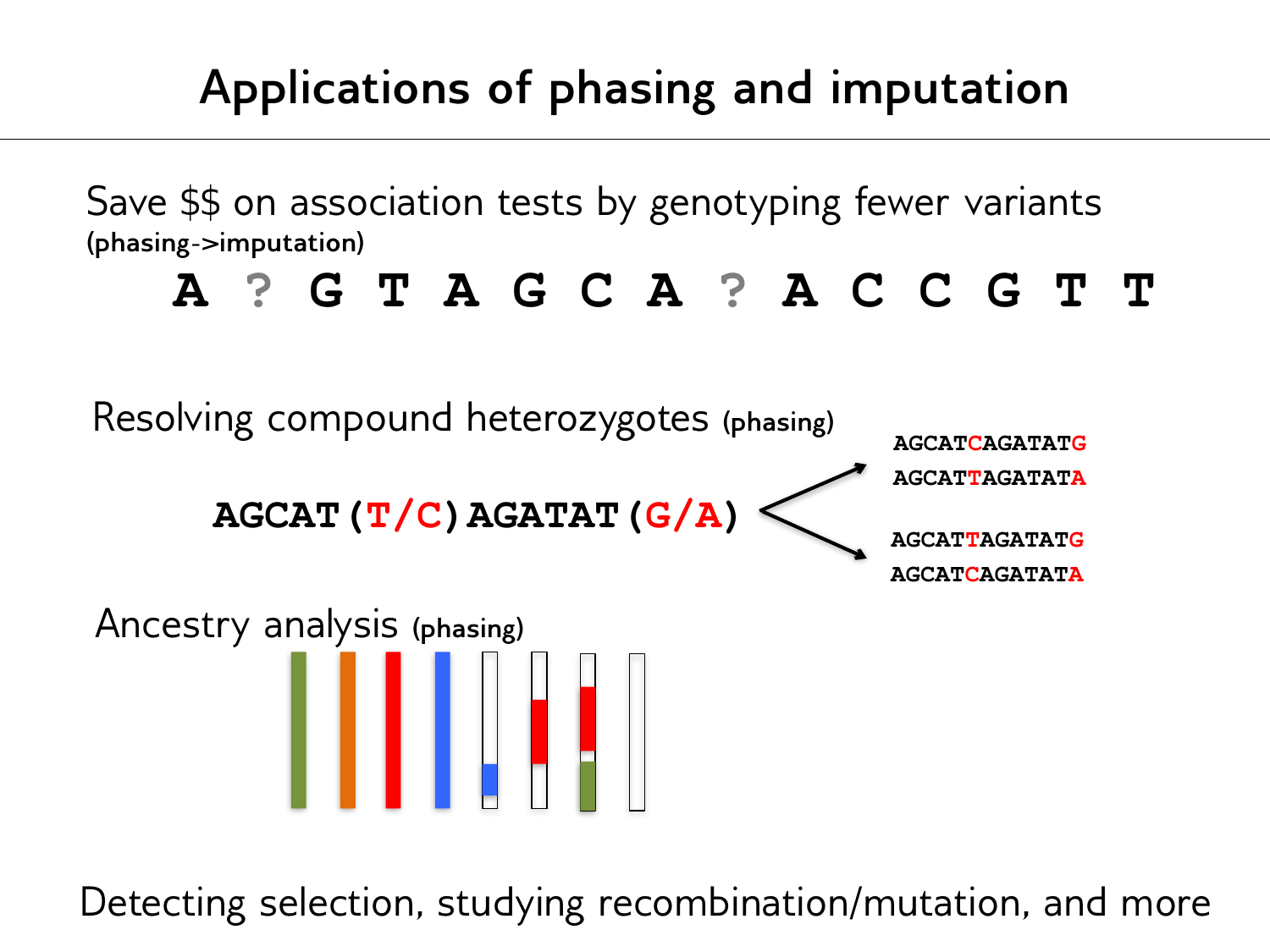

Applications of phasing and imputation
Save $$ on association tests by genotyping fewer variants (phasing->imputation)
A ? G T A G C A ? A C C G T T
Resolving compound heterozygotes (phasing)
AGCATCAGATATG
AGCATTAGATATA
AGCAT(T/C)AGATAT(G/A)
AGCATTAGATATG
AGCATCAGATATA
Ancestry analysis (phasing)

Detecting selection, studying recombination/mutation, and more